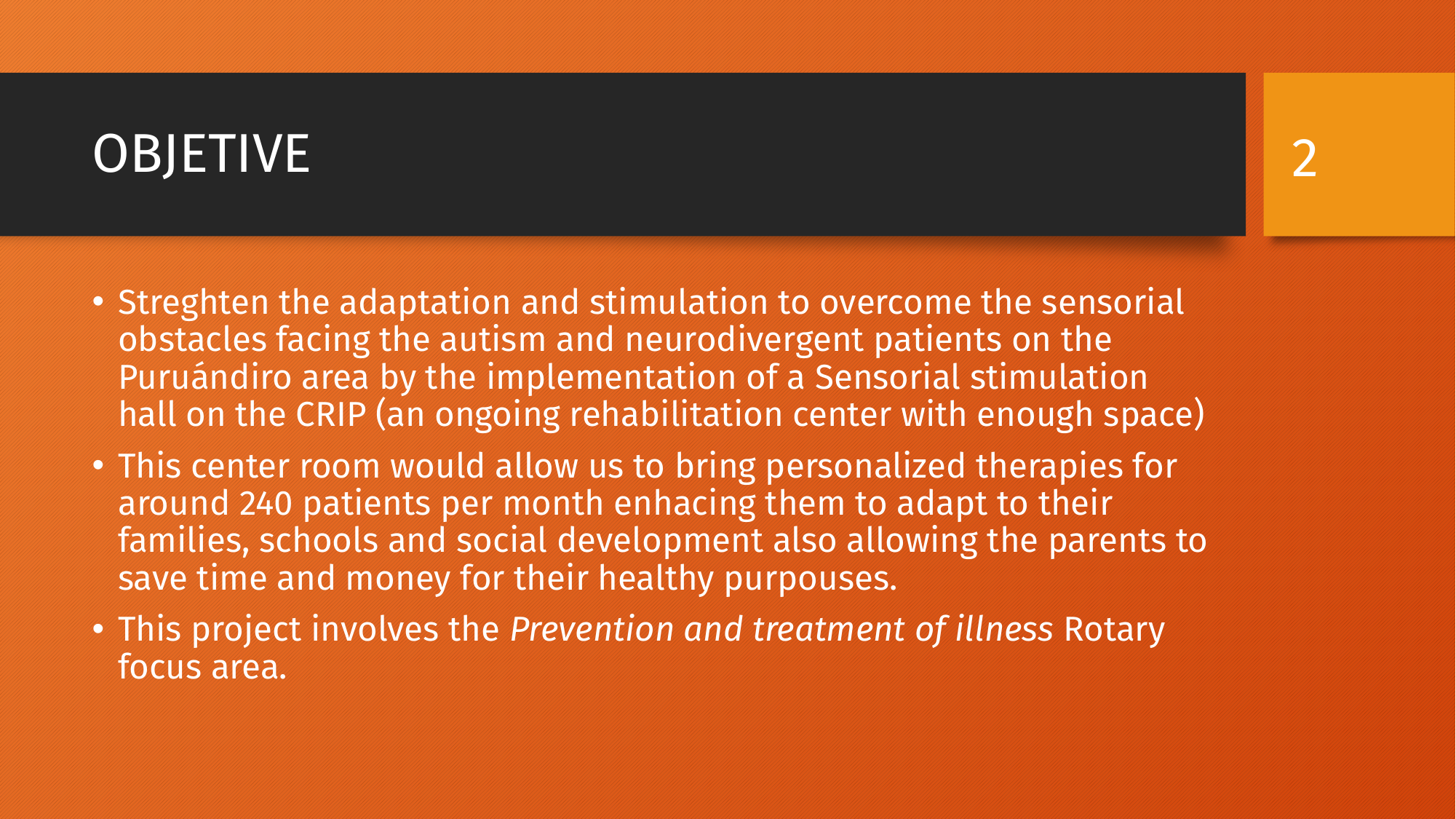

2
# OBJETIVE
Streghten the adaptation and stimulation to overcome the sensorial obstacles facing the autism and neurodivergent patients on the Puruándiro area by the implementation of a Sensorial stimulation hall on the CRIP (an ongoing rehabilitation center with enough space)
This center room would allow us to bring personalized therapies for around 240 patients per month enhacing them to adapt to their families, schools and social development also allowing the parents to save time and money for their healthy purpouses.
This project involves the Prevention and treatment of illness Rotary focus area.